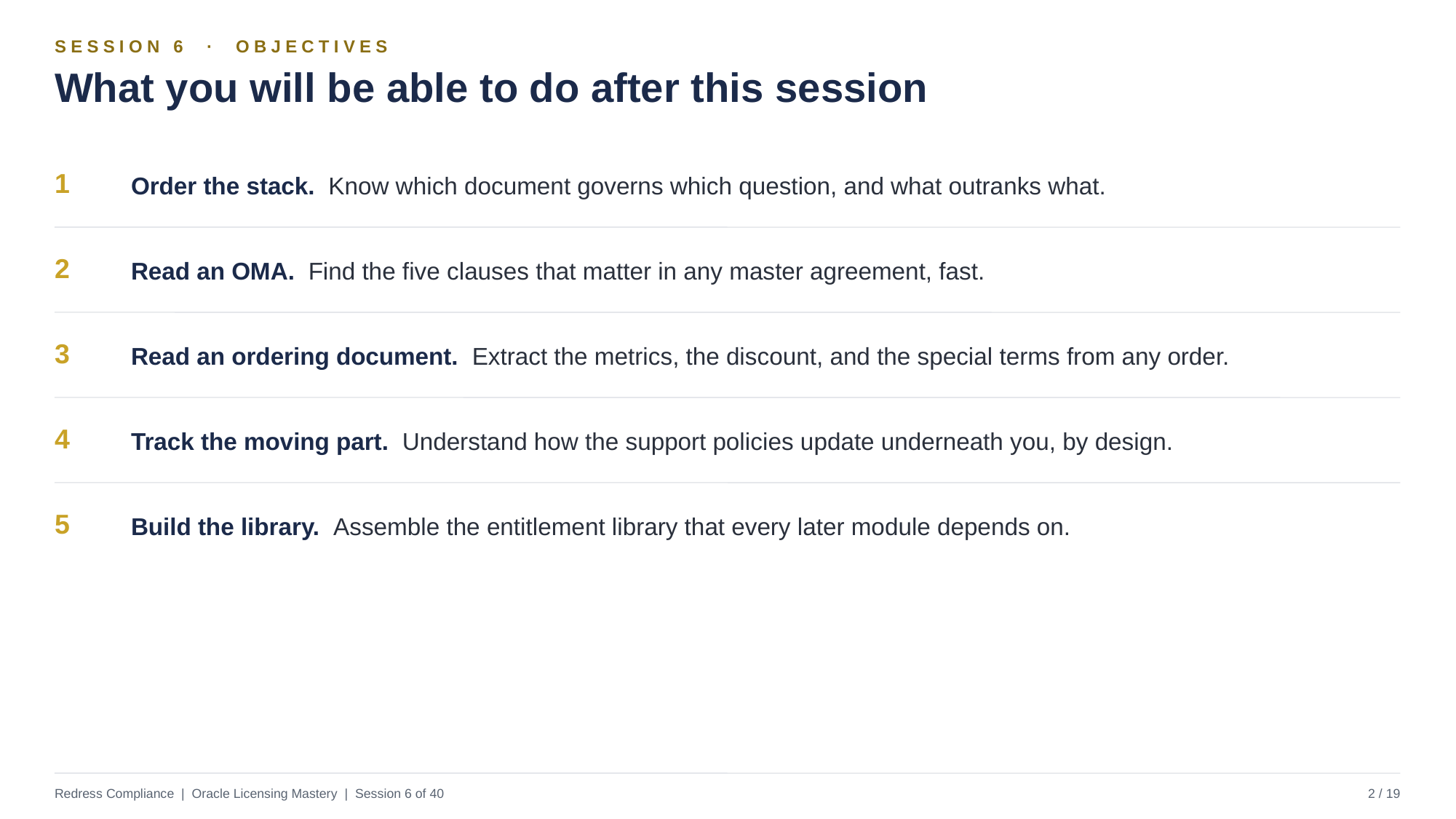

SESSION 6  ·  OBJECTIVES
What you will be able to do after this session
Order the stack.  Know which document governs which question, and what outranks what.
1

Read an OMA.  Find the five clauses that matter in any master agreement, fast.
2

Read an ordering document.  Extract the metrics, the discount, and the special terms from any order.
3

Track the moving part.  Understand how the support policies update underneath you, by design.
4

Build the library.  Assemble the entitlement library that every later module depends on.
5

Redress Compliance  |  Oracle Licensing Mastery  |  Session 6 of 40
2 / 19